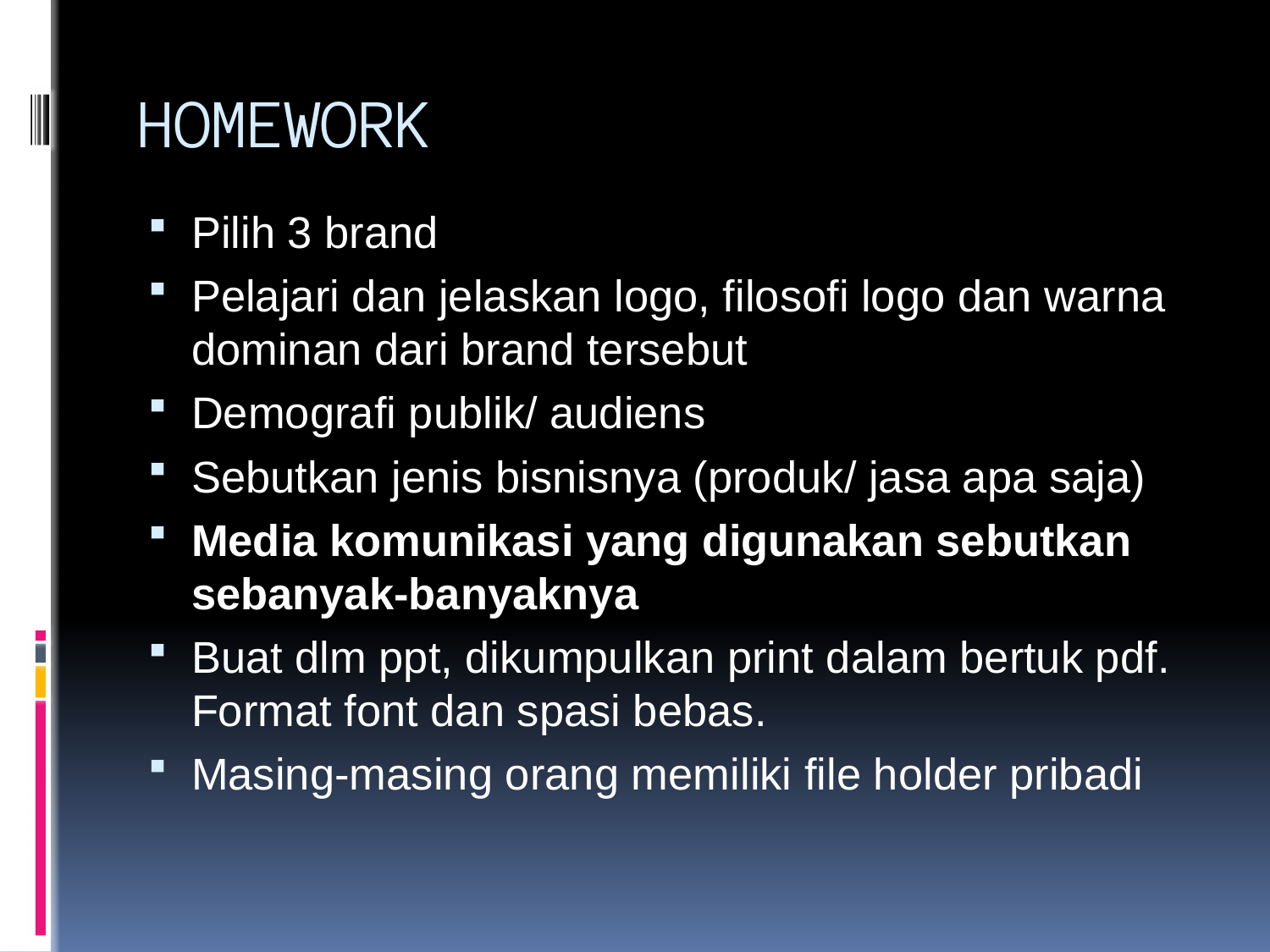

# HOMEWORK
Pilih 3 brand
Pelajari dan jelaskan logo, filosofi logo dan warna dominan dari brand tersebut
Demografi publik/ audiens
Sebutkan jenis bisnisnya (produk/ jasa apa saja)
Media komunikasi yang digunakan sebutkan sebanyak-banyaknya
Buat dlm ppt, dikumpulkan print dalam bertuk pdf. Format font dan spasi bebas.
Masing-masing orang memiliki file holder pribadi